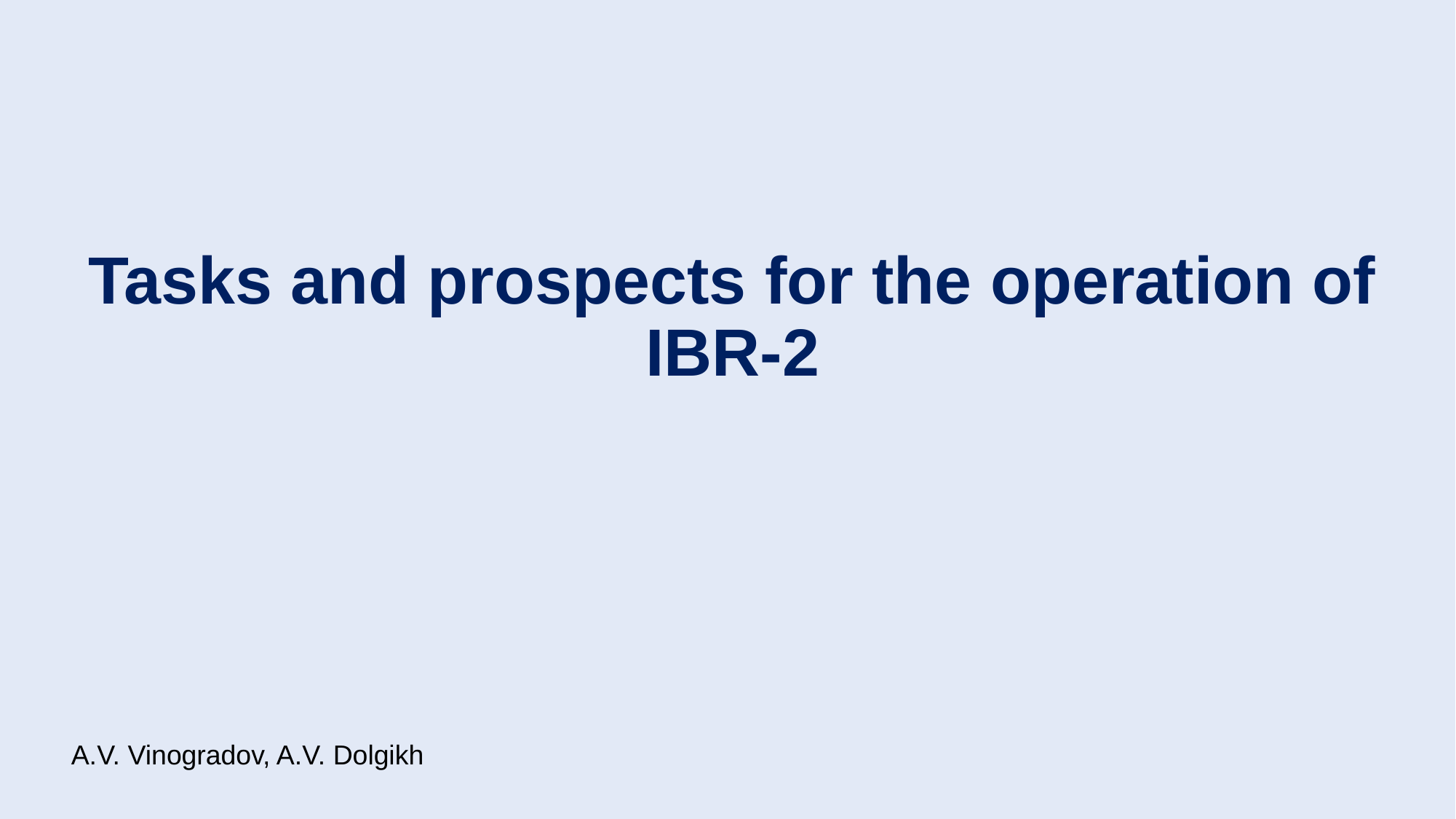

# Tasks and prospects for the operation of IBR-2
A.V. Vinogradov, A.V. Dolgikh